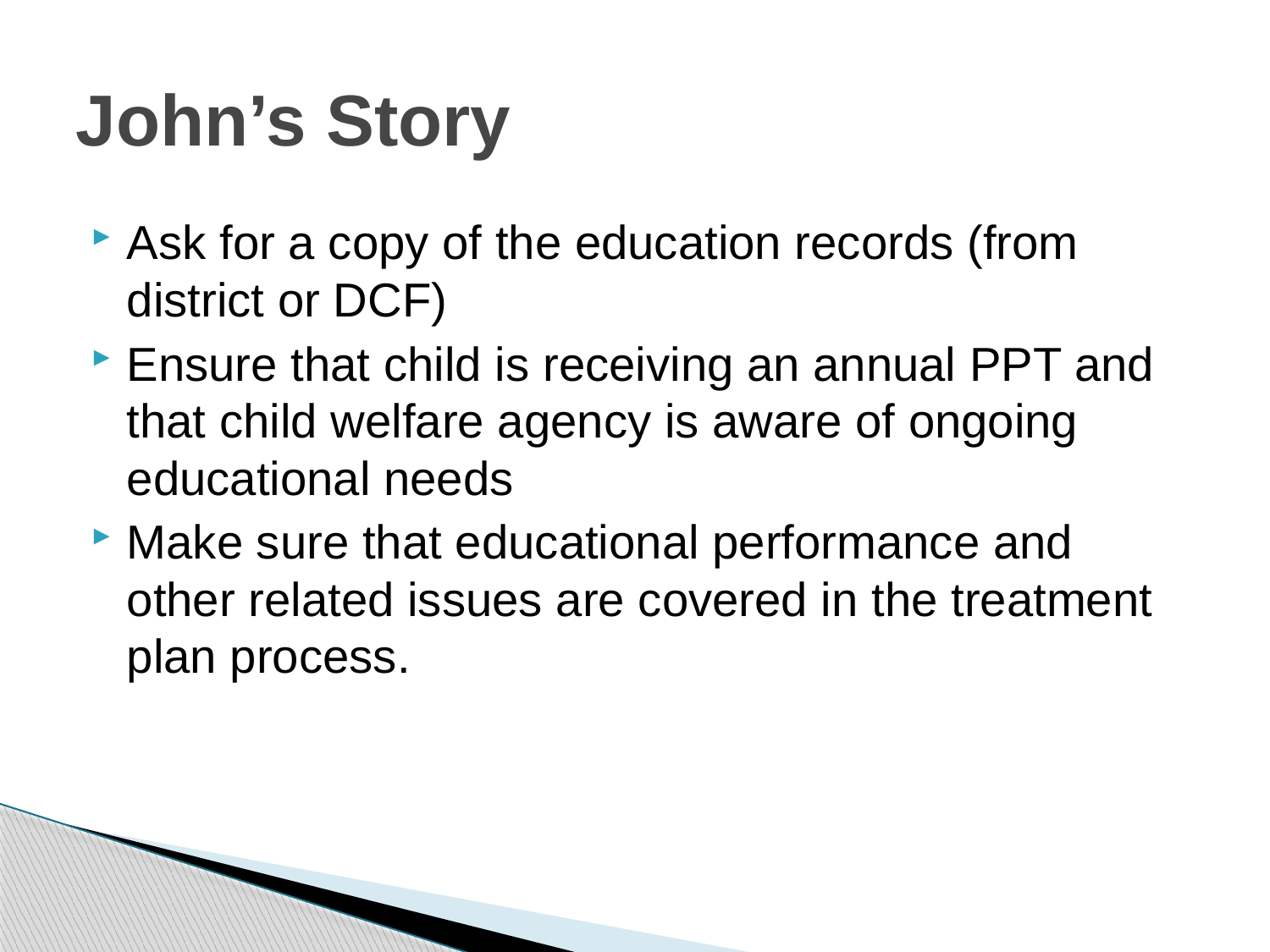

# John’s Story
Ask for a copy of the education records (from district or DCF)
Ensure that child is receiving an annual PPT and that child welfare agency is aware of ongoing educational needs
Make sure that educational performance and other related issues are covered in the treatment plan process.